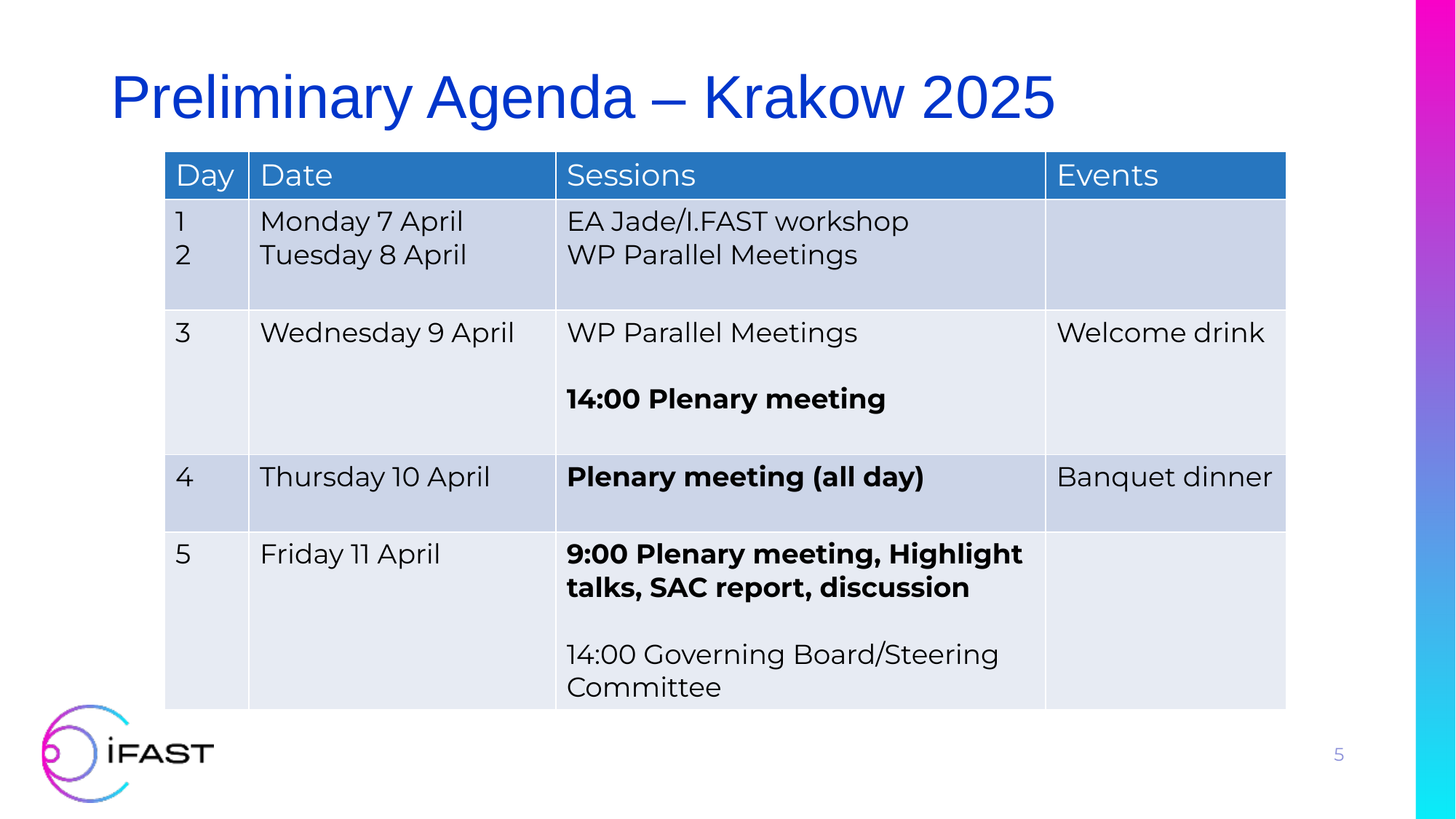

# Preliminary Agenda – Krakow 2025
| Day | Date | Sessions | Events |
| --- | --- | --- | --- |
| 1 2 | Monday 7 April Tuesday 8 April | EA Jade/I.FAST workshop WP Parallel Meetings |  |
| 3 | Wednesday 9 April | WP Parallel Meetings 14:00 Plenary meeting | Welcome drink |
| 4 | Thursday 10 April | Plenary meeting (all day) | Banquet dinner |
| 5 | Friday 11 April | 9:00 Plenary meeting, Highlight talks, SAC report, discussion 14:00 Governing Board/Steering Committee |  |
5